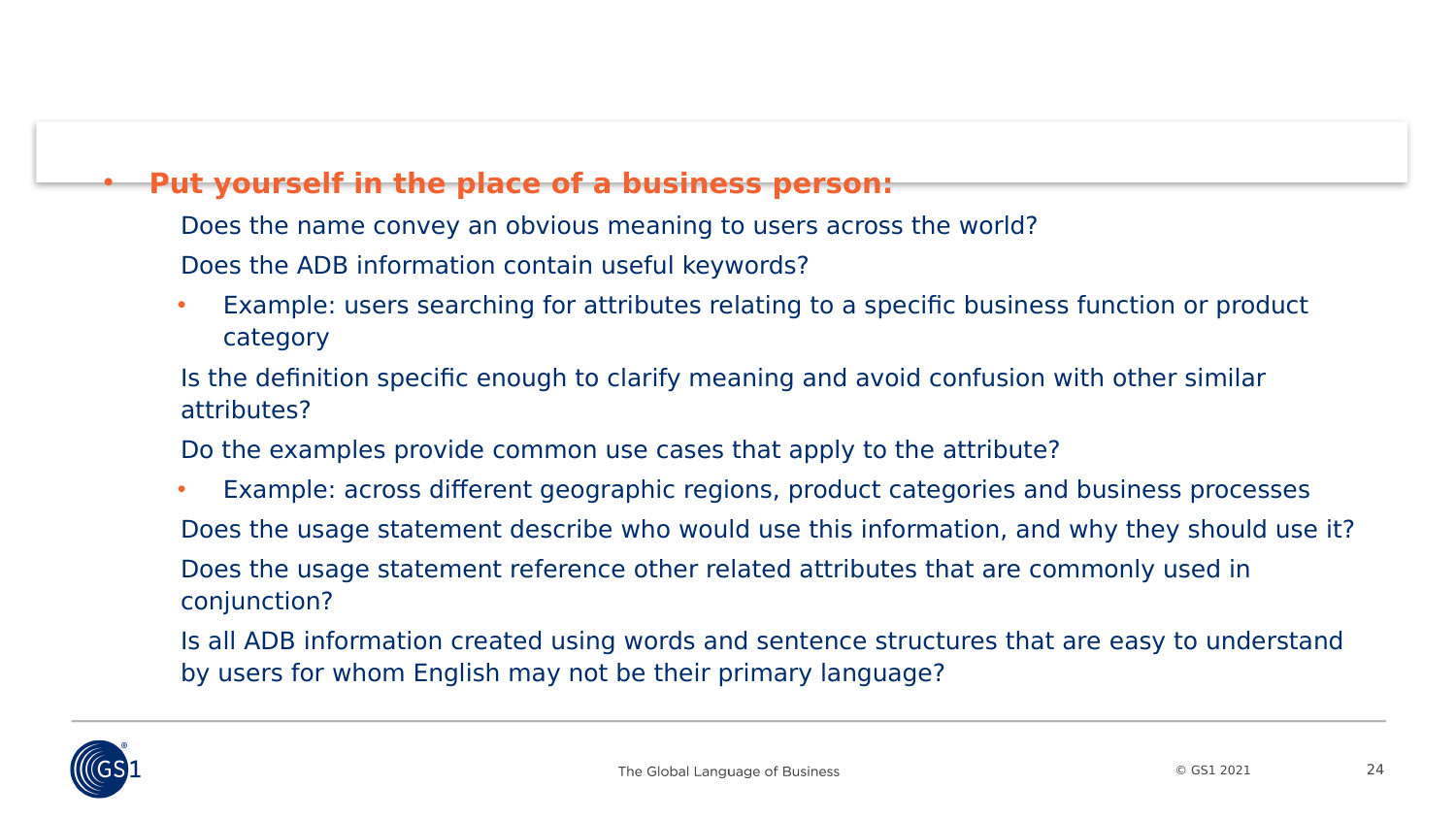

# Attribute Definitions for Business Practical Approach
Put yourself in the place of a business person:
Does the name convey an obvious meaning to users across the world?
Does the ADB information contain useful keywords?
Example: users searching for attributes relating to a specific business function or product category
Is the definition specific enough to clarify meaning and avoid confusion with other similar attributes?
Do the examples provide common use cases that apply to the attribute?
Example: across different geographic regions, product categories and business processes
Does the usage statement describe who would use this information, and why they should use it?
Does the usage statement reference other related attributes that are commonly used in conjunction?
Is all ADB information created using words and sentence structures that are easy to understand by users for whom English may not be their primary language?

24